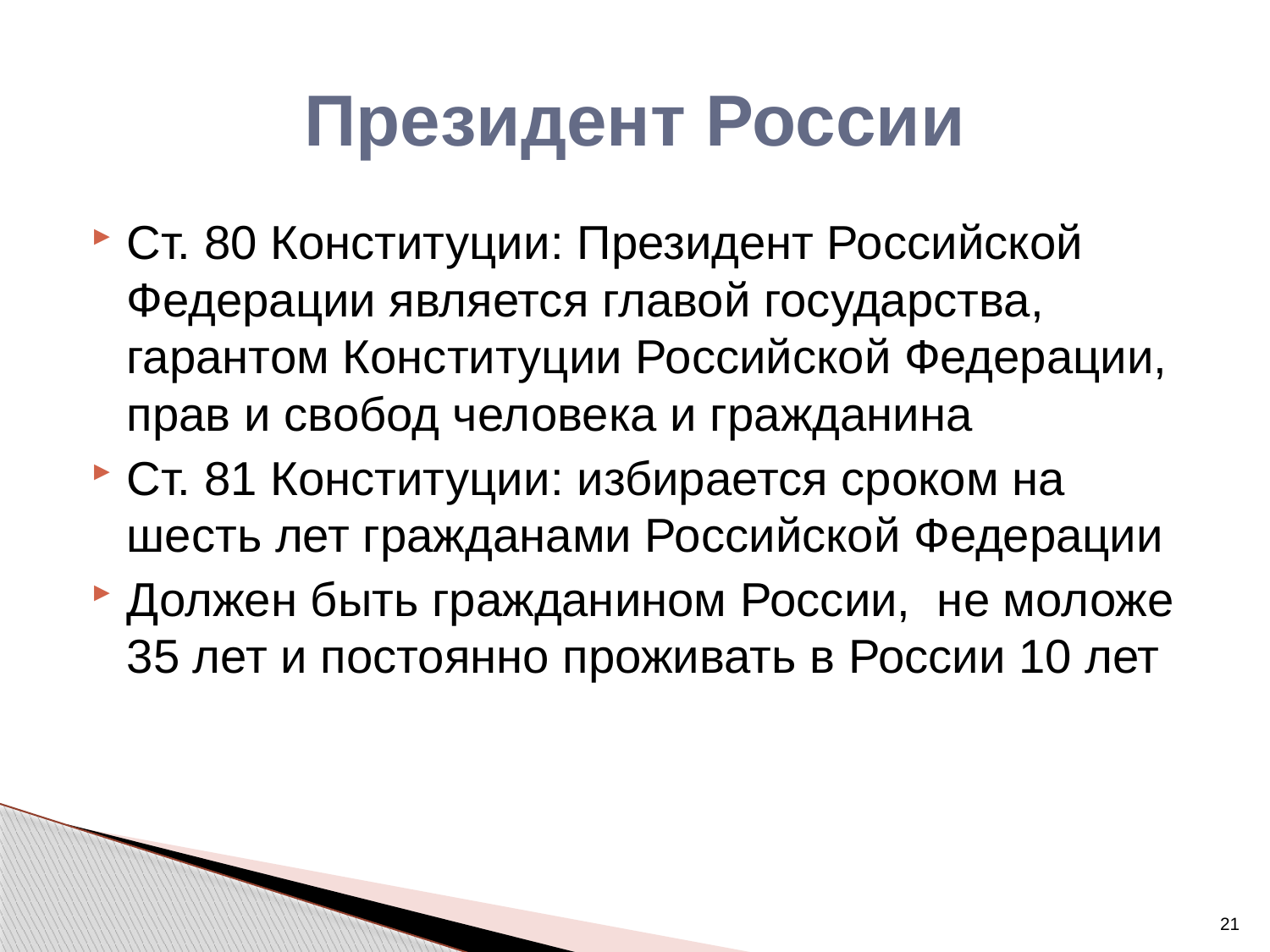

# Президент России
Ст. 80 Конституции: Президент Российской Федерации является главой государства, гарантом Конституции Российской Федерации, прав и свобод человека и гражданина
Ст. 81 Конституции: избирается сроком на шесть лет гражданами Российской Федерации
Должен быть гражданином России,  не моложе 35 лет и постоянно проживать в России 10 лет
21